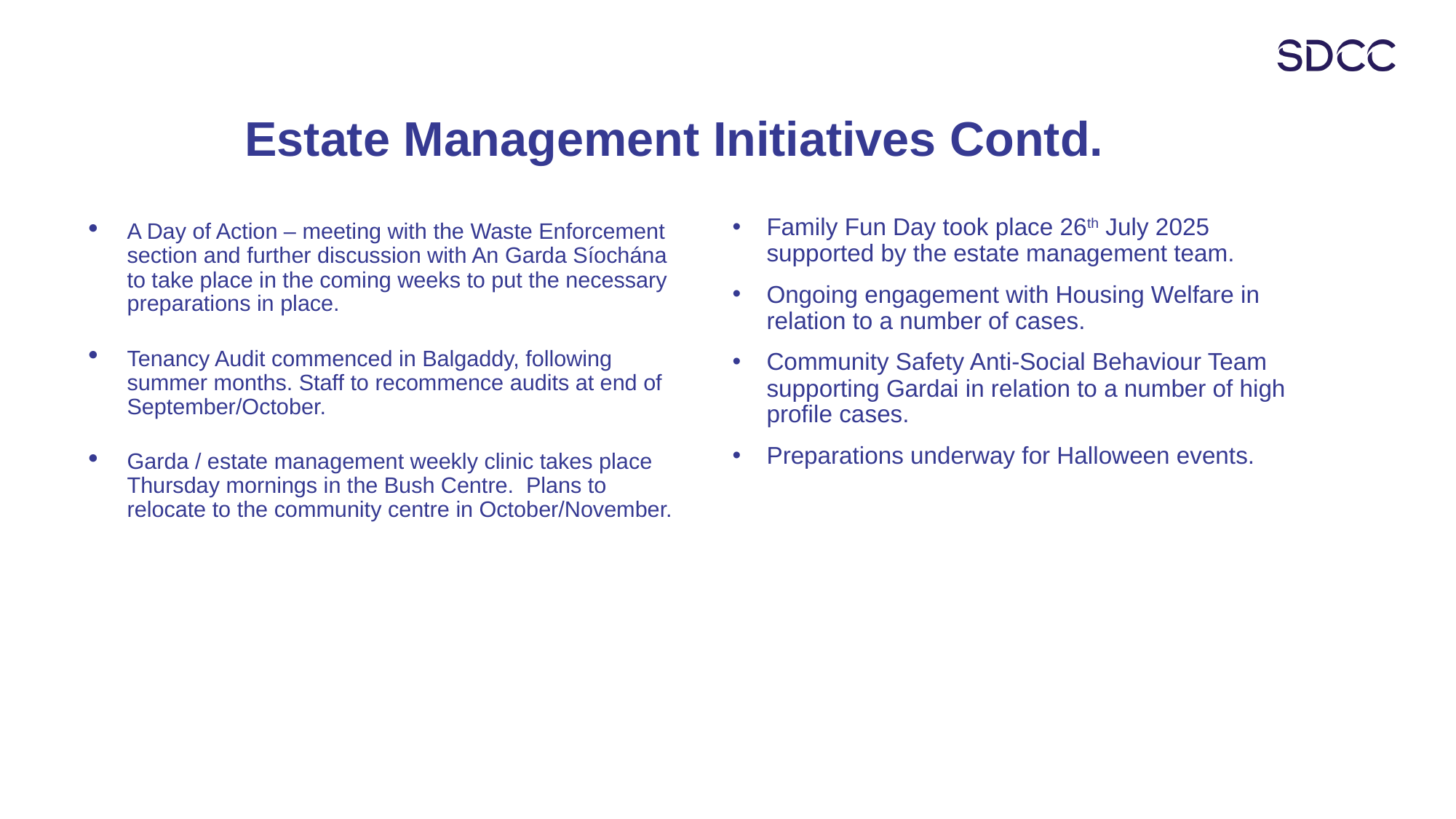

# Estate Management Initiatives Contd.

Family Fun Day took place 26th July 2025 supported by the estate management team.
Ongoing engagement with Housing Welfare in relation to a number of cases.
Community Safety Anti-Social Behaviour Team supporting Gardai in relation to a number of high profile cases.
Preparations underway for Halloween events.

A Day of Action – meeting with the Waste Enforcement section and further discussion with An Garda Síochána to take place in the coming weeks to put the necessary preparations in place.

Tenancy Audit commenced in Balgaddy, following summer months. Staff to recommence audits at end of September/October.

Garda / estate management weekly clinic takes place Thursday mornings in the Bush Centre.  Plans to relocate to the community centre in October/November.

	Drainage works have been completed within Children’s Play Area.

Planned Maintenance